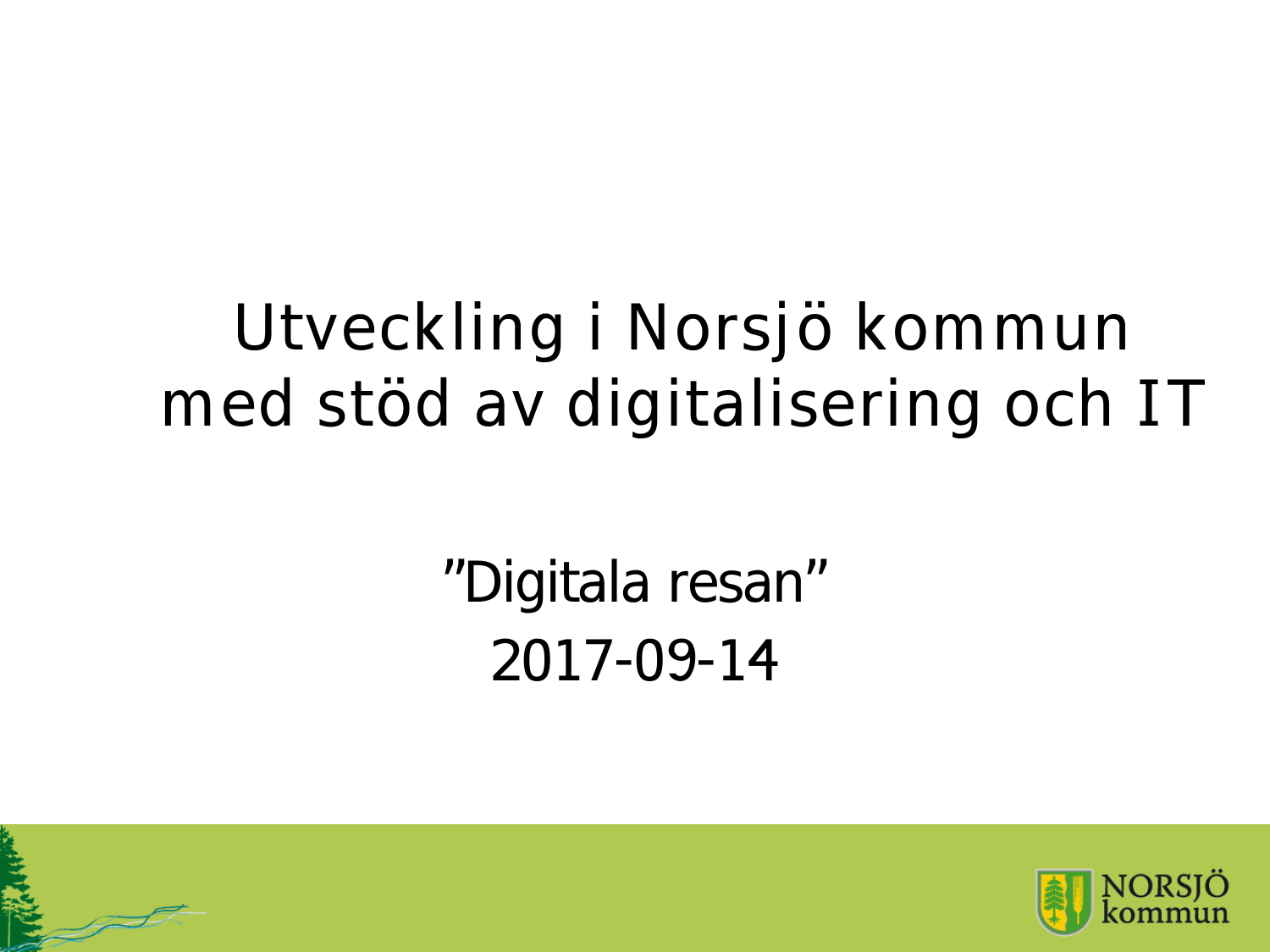

# Utveckling i Norsjö kommun med stöd av digitalisering och IT
”Digitala resan”
2017-09-14